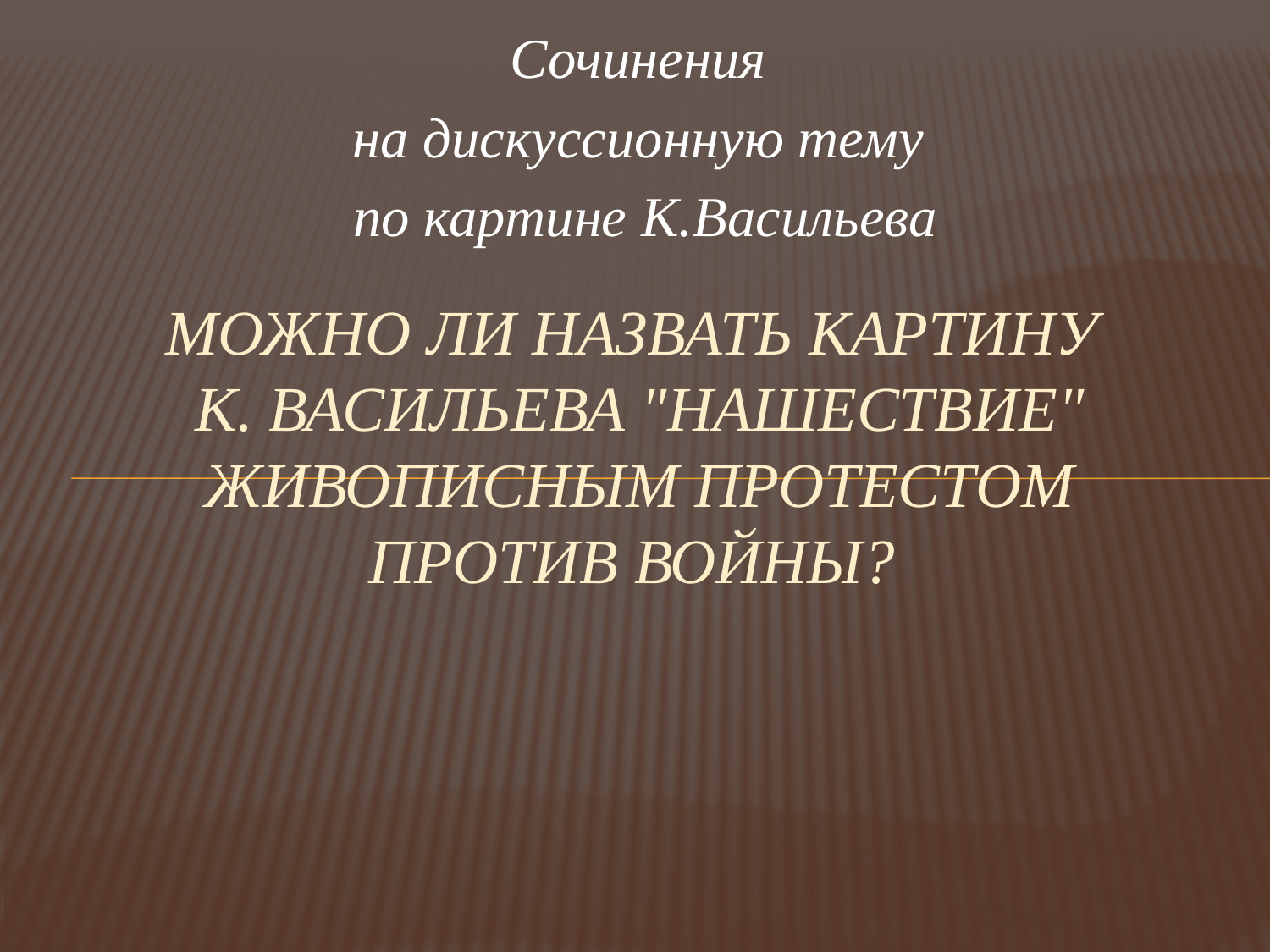

Сочинения
на дискуссионную тему
по картине К.Васильева
# Можно ли назвать картину К. Васильева "Нашествие" живописным протестом против войны?